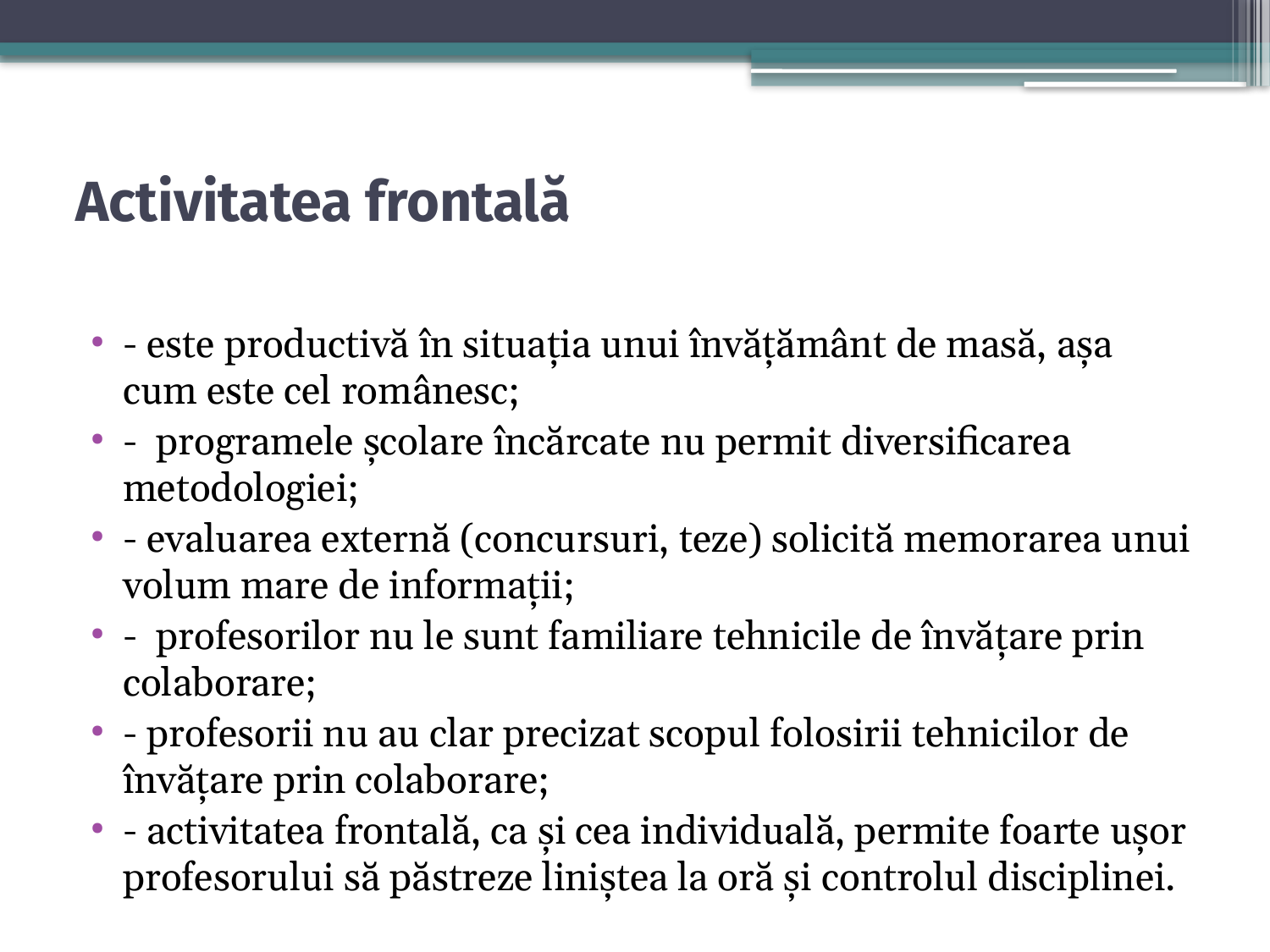

# Activitatea frontală
- este productivă în situaţia unui învăţământ de masă, aşa cum este cel românesc;
-  programele şcolare încărcate nu permit diversificarea metodologiei;
- evaluarea externă (concursuri, teze) solicită memorarea unui volum mare de informaţii;
-  profesorilor nu le sunt familiare tehnicile de învăţare prin colaborare;
- profesorii nu au clar precizat scopul folosirii tehnicilor de învăţare prin colaborare;
- activitatea frontală, ca şi cea individuală, permite foarte uşor profesorului să păstreze liniştea la oră şi controlul disciplinei.